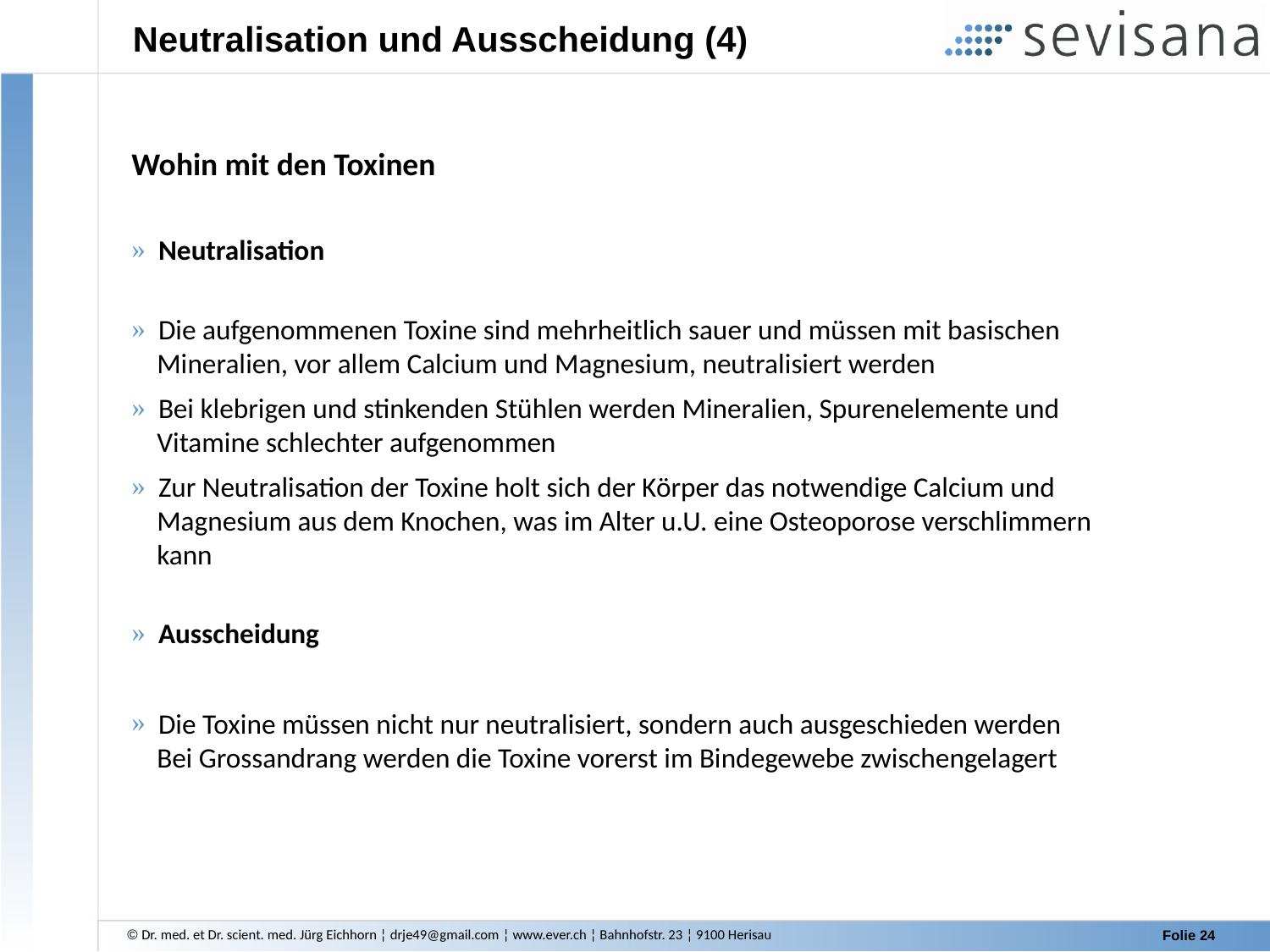

Neutralisation und Ausscheidung (4)
Wohin mit den Toxinen
  Neutralisation
  Die aufgenommenen Toxine sind mehrheitlich sauer und müssen mit basischen
    Mineralien, vor allem Calcium und Magnesium, neutralisiert werden
  Bei klebrigen und stinkenden Stühlen werden Mineralien, Spurenelemente und
    Vitamine schlechter aufgenommen
  Zur Neutralisation der Toxine holt sich der Körper das notwendige Calcium und
    Magnesium aus dem Knochen, was im Alter u.U. eine Osteoporose verschlimmern
    kann
  Ausscheidung

  Die Toxine müssen nicht nur neutralisiert, sondern auch ausgeschieden werden
    Bei Grossandrang werden die Toxine vorerst im Bindegewebe zwischengelagert